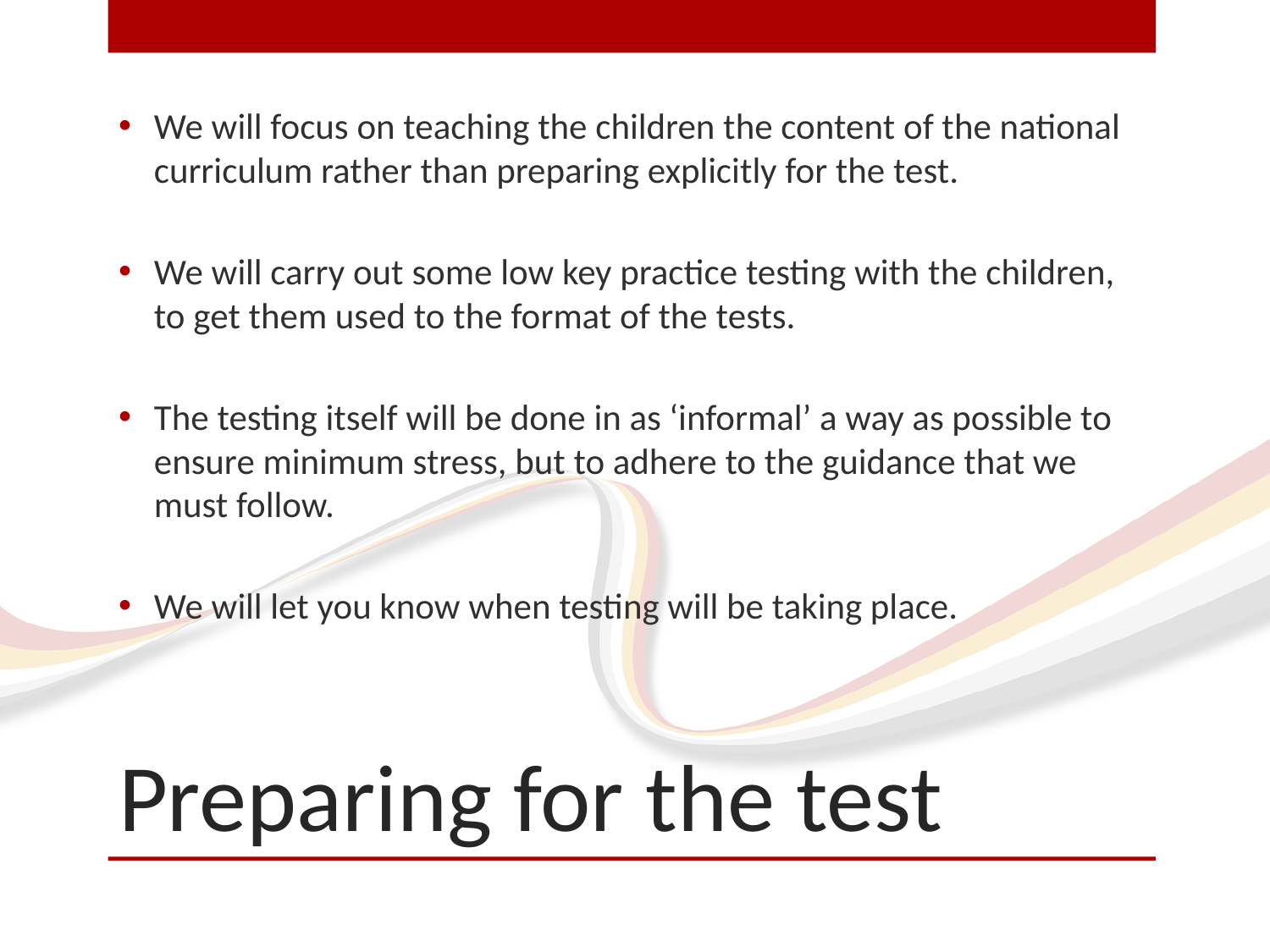

We will focus on teaching the children the content of the national curriculum rather than preparing explicitly for the test.

We will carry out some low key practice testing with the children, to get them used to the format of the tests.

The testing itself will be done in as ‘informal’ a way as possible to ensure minimum stress, but to adhere to the guidance that we must follow.

We will let you know when testing will be taking place.
# Preparing for the test